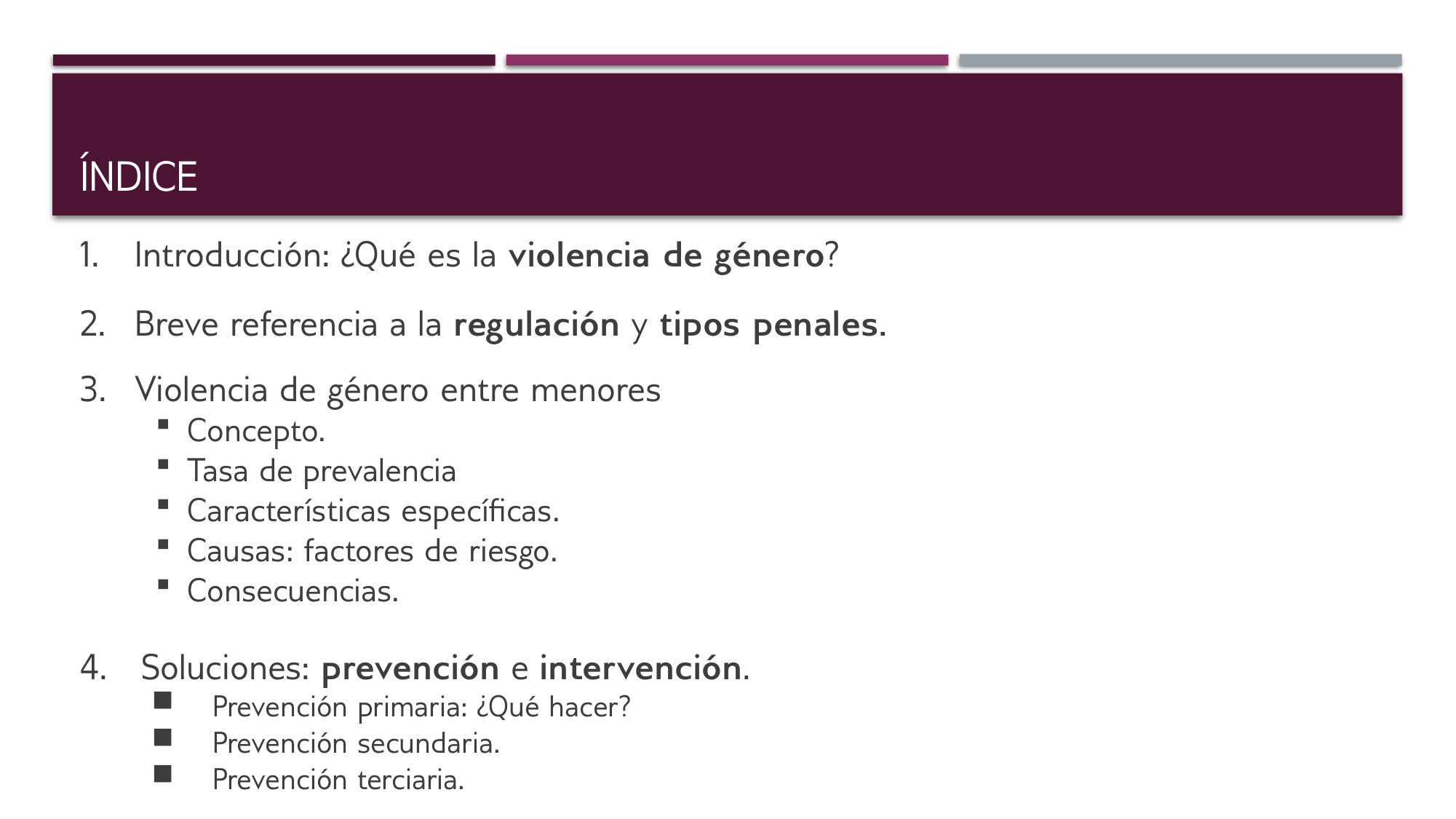

# Índice
Introducción: ¿Qué es la violencia de género?

Breve referencia a la regulación y tipos penales.

Violencia de género entre menores
Concepto.
Tasa de prevalencia
Características específicas.
Causas: factores de riesgo.
Consecuencias.

Soluciones: prevención e intervención.
Prevención primaria: ¿Qué hacer?
Prevención secundaria.
Prevención terciaria.